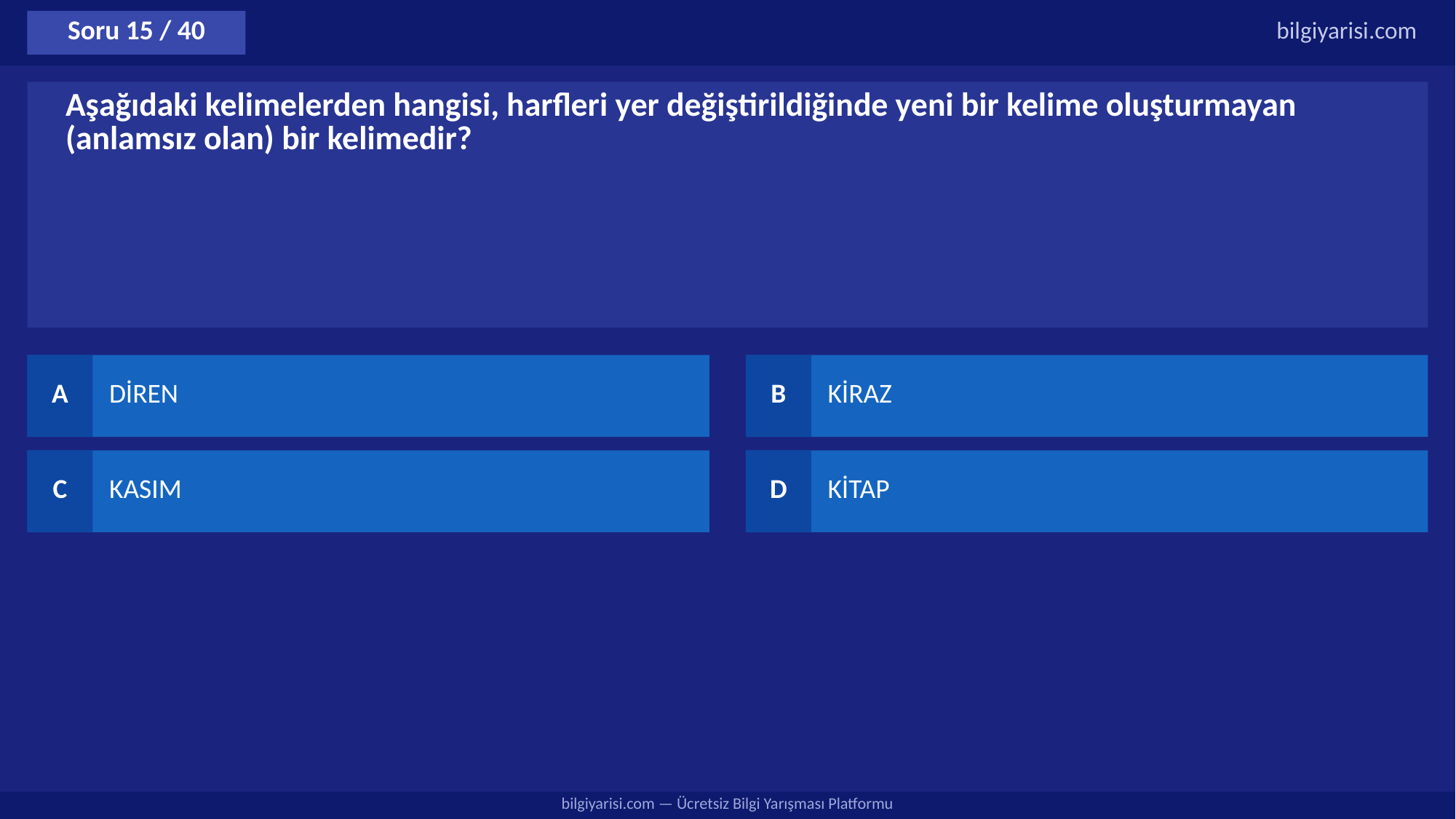

Soru 15 / 40
bilgiyarisi.com

Aşağıdaki kelimelerden hangisi, harfleri yer değiştirildiğinde yeni bir kelime oluşturmayan (anlamsız olan) bir kelimedir?

A
DİREN

B
KİRAZ

C
KASIM

D
KİTAP
bilgiyarisi.com — Ücretsiz Bilgi Yarışması Platformu